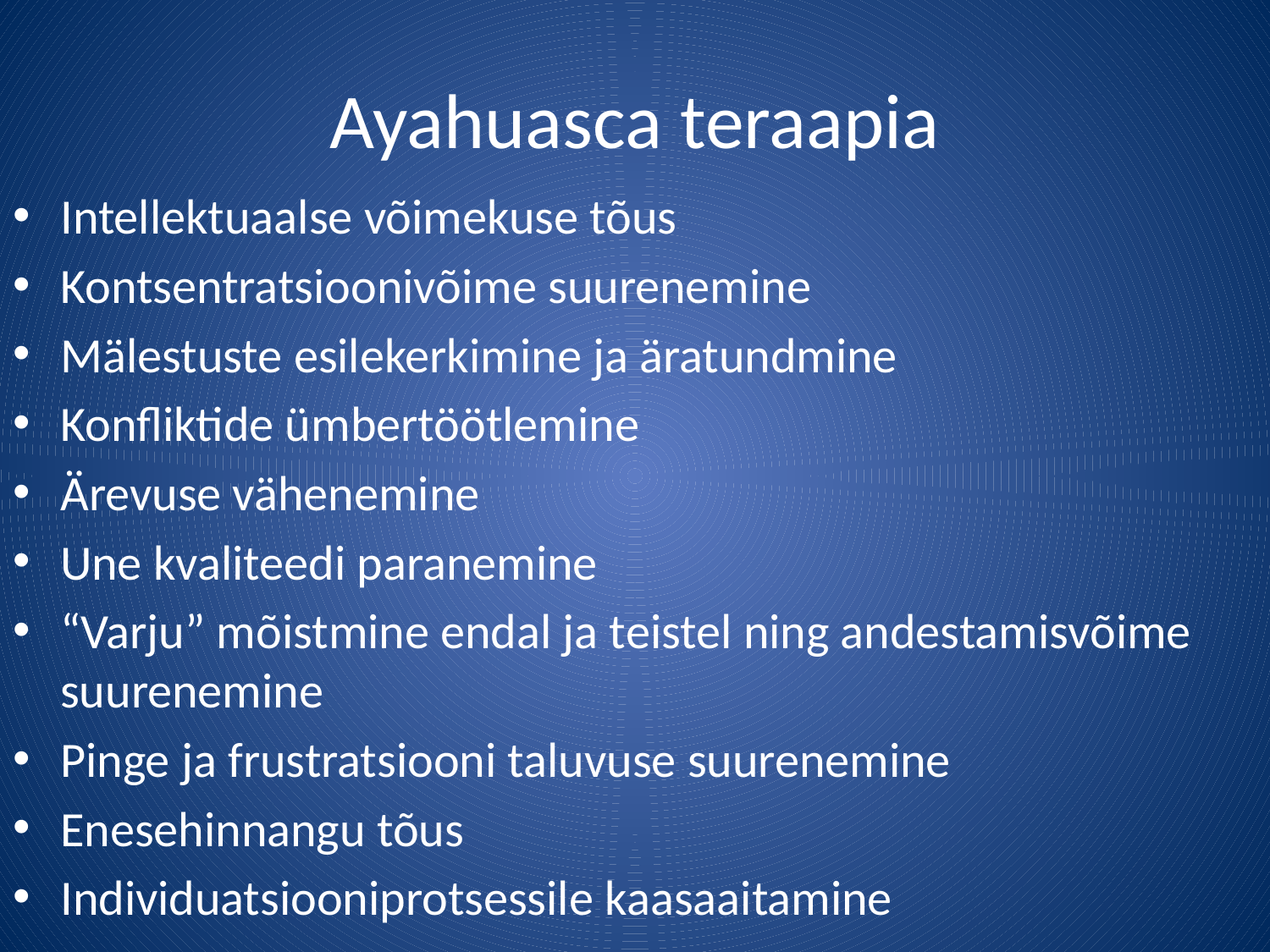

# Ayahuasca teraapia
Intellektuaalse võimekuse tõus
Kontsentratsioonivõime suurenemine
Mälestuste esilekerkimine ja äratundmine
Konfliktide ümbertöötlemine
Ärevuse vähenemine
Une kvaliteedi paranemine
“Varju” mõistmine endal ja teistel ning andestamisvõime suurenemine
Pinge ja frustratsiooni taluvuse suurenemine
Enesehinnangu tõus
Individuatsiooniprotsessile kaasaaitamine